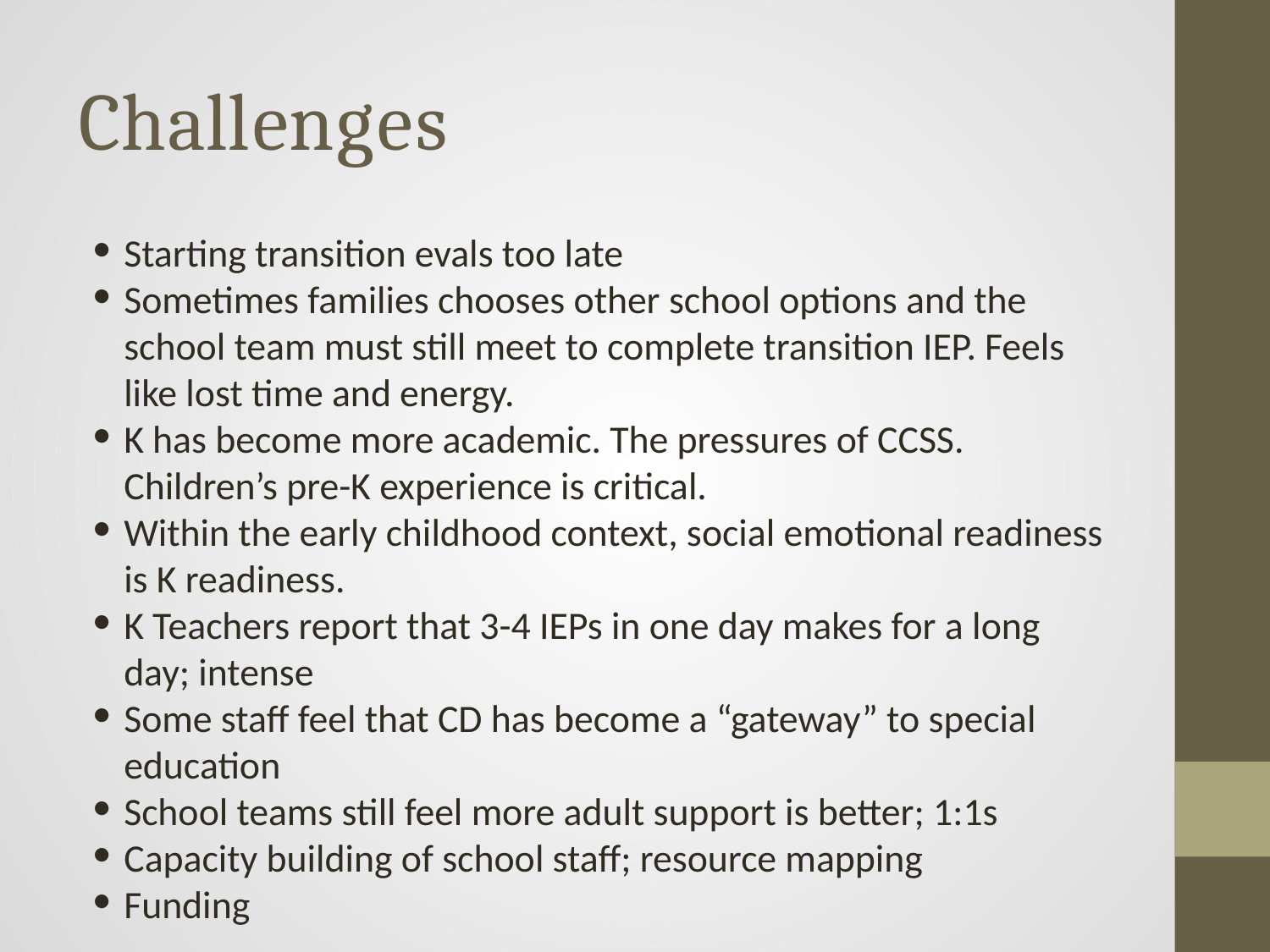

# Challenges
Starting transition evals too late
Sometimes families chooses other school options and the school team must still meet to complete transition IEP. Feels like lost time and energy.
K has become more academic. The pressures of CCSS. Children’s pre-K experience is critical.
Within the early childhood context, social emotional readiness is K readiness.
K Teachers report that 3-4 IEPs in one day makes for a long day; intense
Some staff feel that CD has become a “gateway” to special education
School teams still feel more adult support is better; 1:1s
Capacity building of school staff; resource mapping
Funding